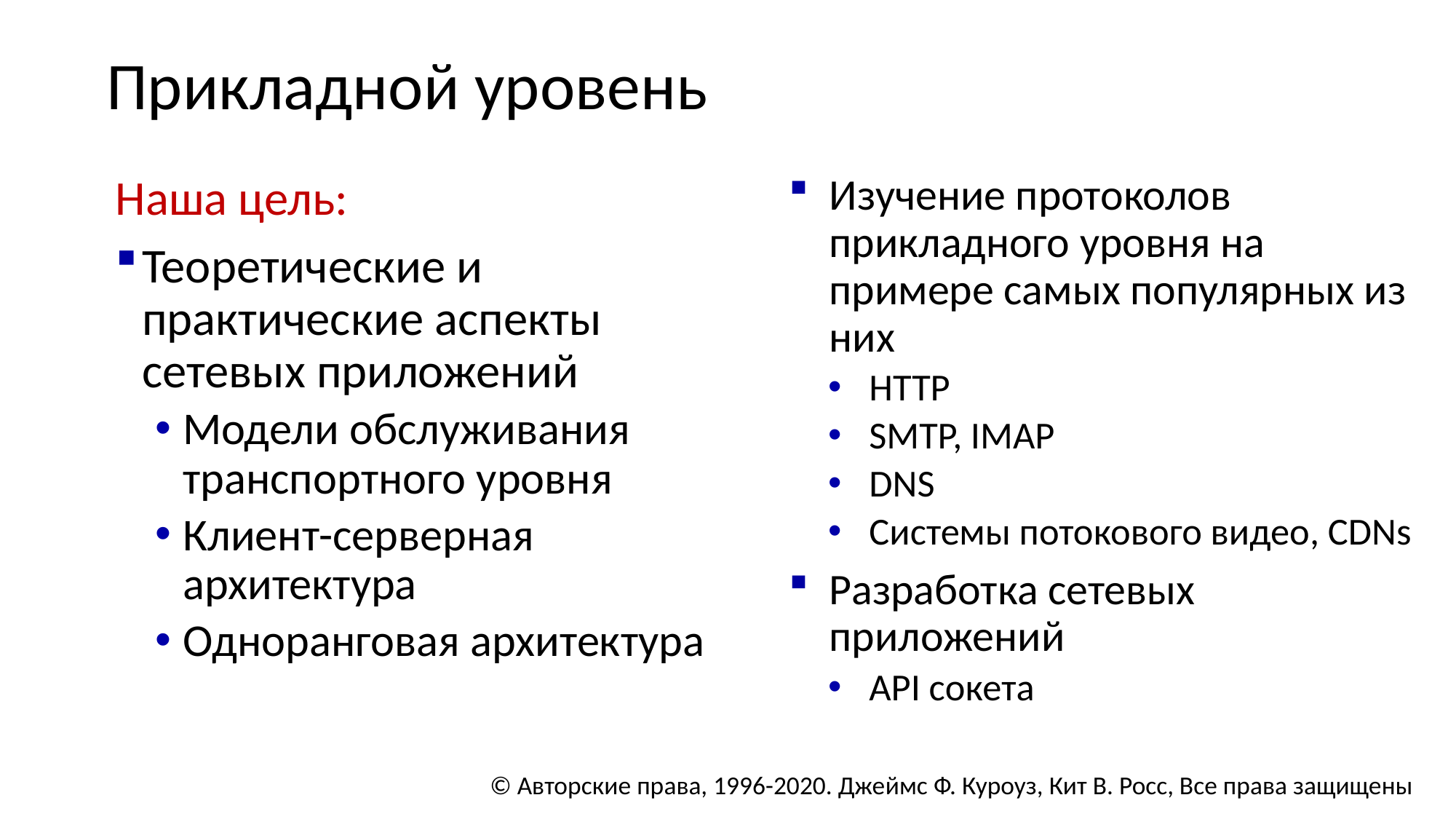

# Прикладной уровень
Изучение протоколов прикладного уровня на примере самых популярных из них
HTTP
SMTP, IMAP
DNS
Системы потокового видео, CDNs
Разработка сетевых приложений
API сокета
Наша цель:
Теоретические и практические аспекты сетевых приложений
Модели обслуживания транспортного уровня
Клиент-серверная архитектура
Одноранговая архитектура

© Авторские права, 1996-2020. Джеймс Ф. Куроуз, Кит В. Росс, Все права защищены